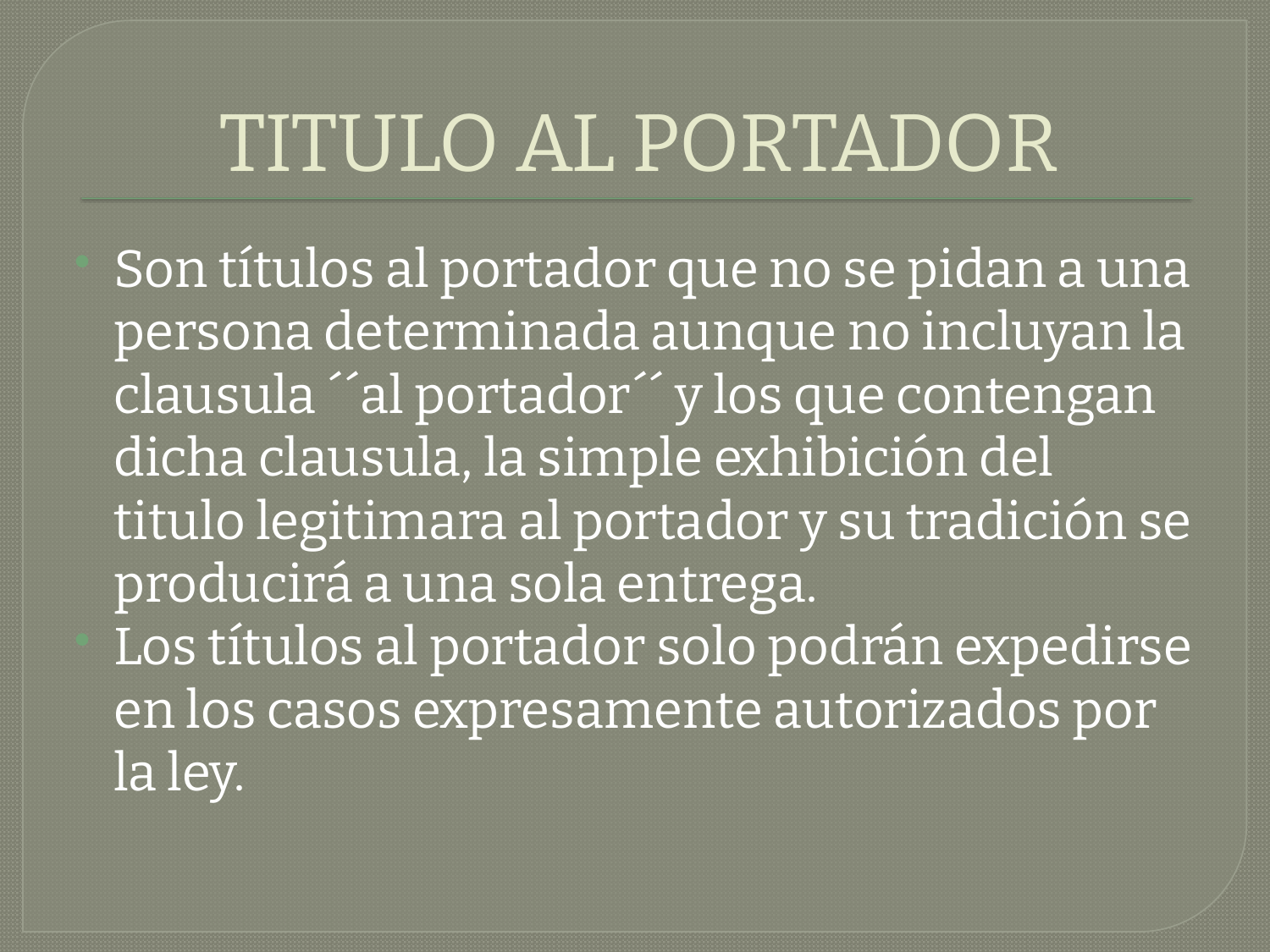

# TITULO AL PORTADOR
Son títulos al portador que no se pidan a una persona determinada aunque no incluyan la clausula ´´al portador´´ y los que contengan dicha clausula, la simple exhibición del titulo legitimara al portador y su tradición se producirá a una sola entrega.
Los títulos al portador solo podrán expedirse en los casos expresamente autorizados por la ley.